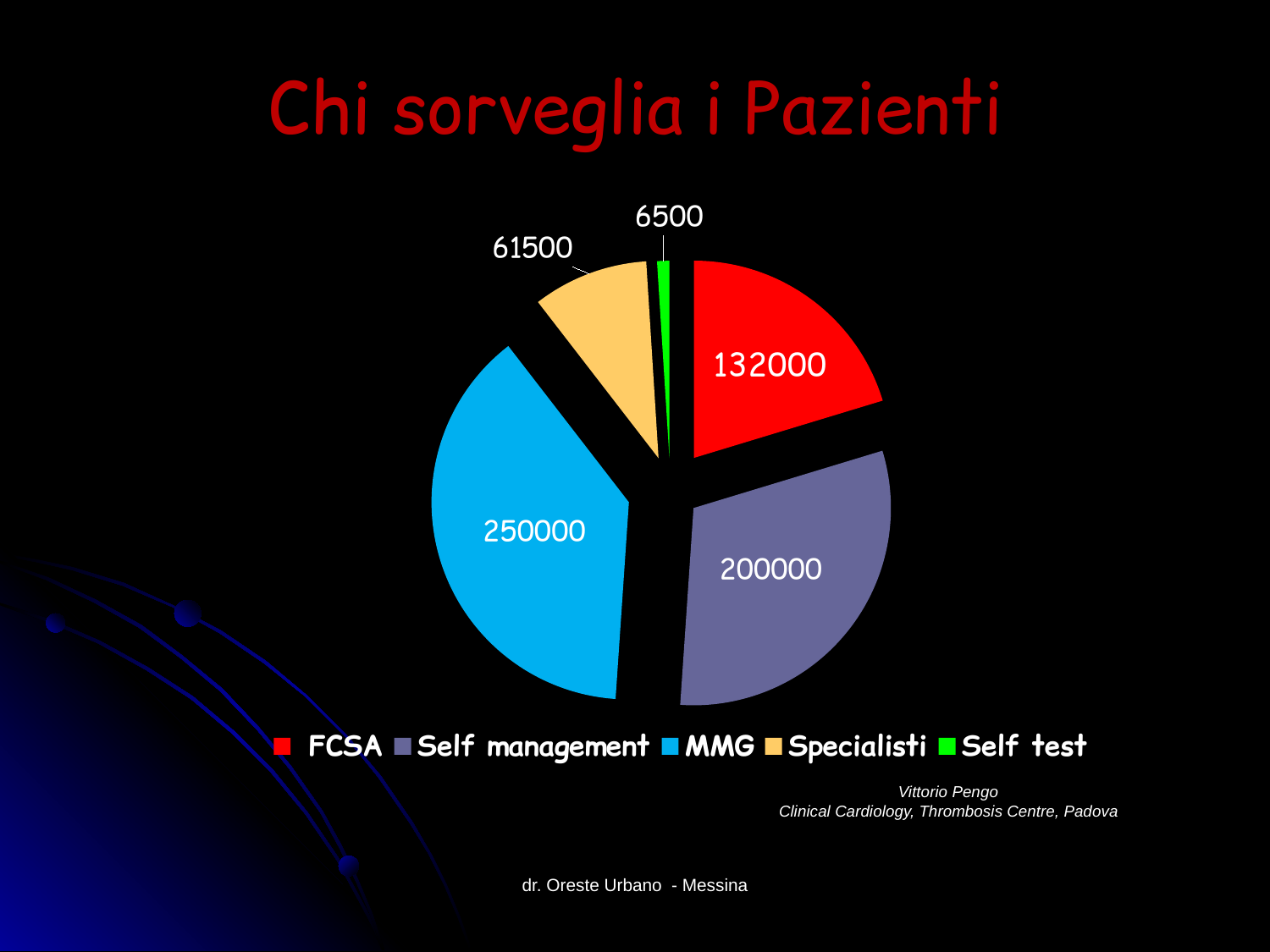

# Chi sorveglia i Pazienti

### Chart

| Category | Est |
|---|---|
|  FCSA | 132000.0 |
| Self management | 200000.0 |
| MMG | 250000.0 |
| Specialisti | 61500.0 |
| Self test | 6500.0 |
Vittorio Pengo
Clinical Cardiology, Thrombosis Centre, Padova
dr. Oreste Urbano  - Messina